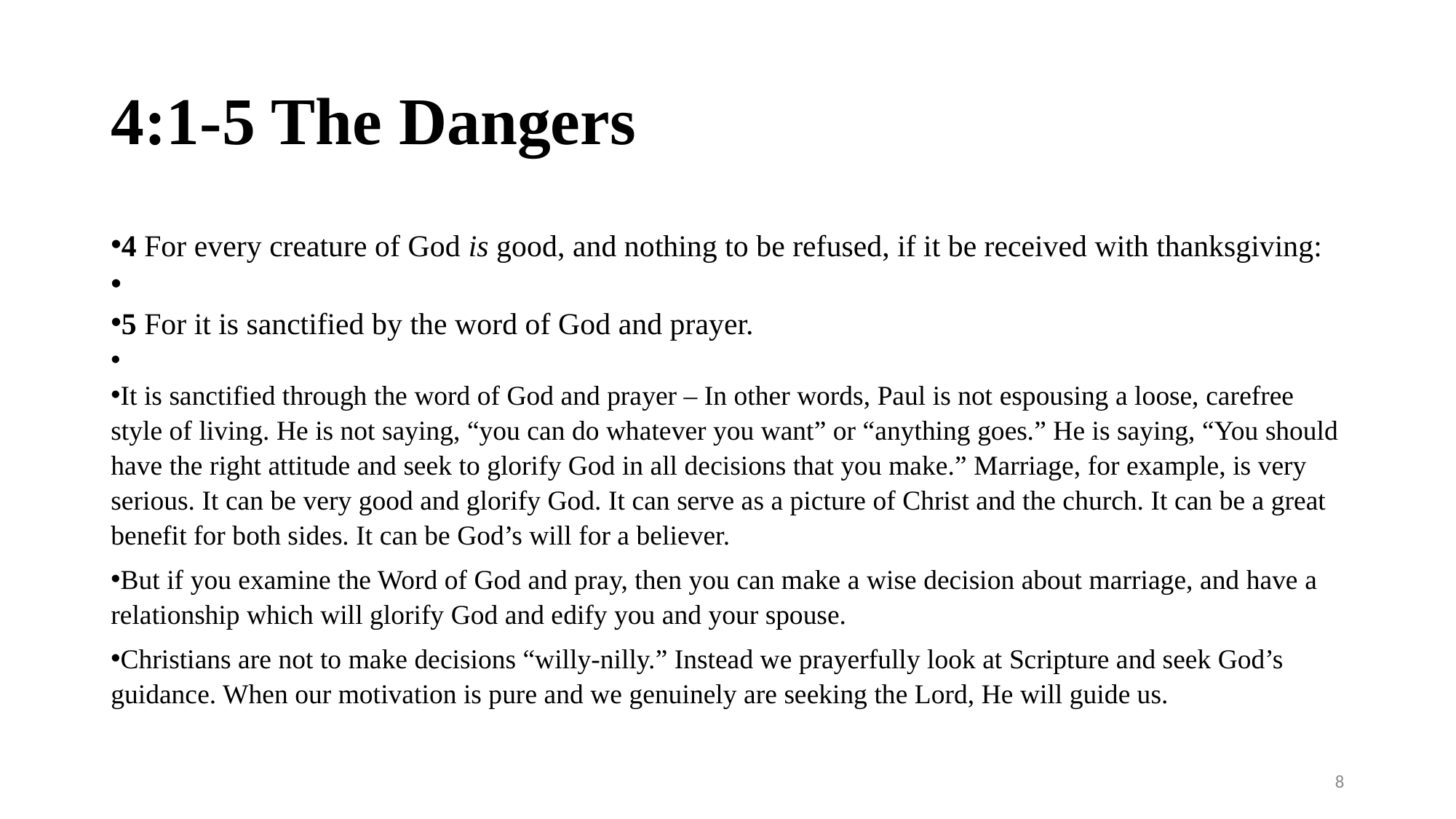

# 4:1-5 The Dangers
4 For every creature of God is good, and nothing to be refused, if it be received with thanksgiving:

5 For it is sanctified by the word of God and prayer.

It is sanctified through the word of God and prayer – In other words, Paul is not espousing a loose, carefree style of living. He is not saying, “you can do whatever you want” or “anything goes.” He is saying, “You should have the right attitude and seek to glorify God in all decisions that you make.” Marriage, for example, is very serious. It can be very good and glorify God. It can serve as a picture of Christ and the church. It can be a great benefit for both sides. It can be God’s will for a believer.
But if you examine the Word of God and pray, then you can make a wise decision about marriage, and have a relationship which will glorify God and edify you and your spouse.
Christians are not to make decisions “willy-nilly.” Instead we prayerfully look at Scripture and seek God’s guidance. When our motivation is pure and we genuinely are seeking the Lord, He will guide us.
8